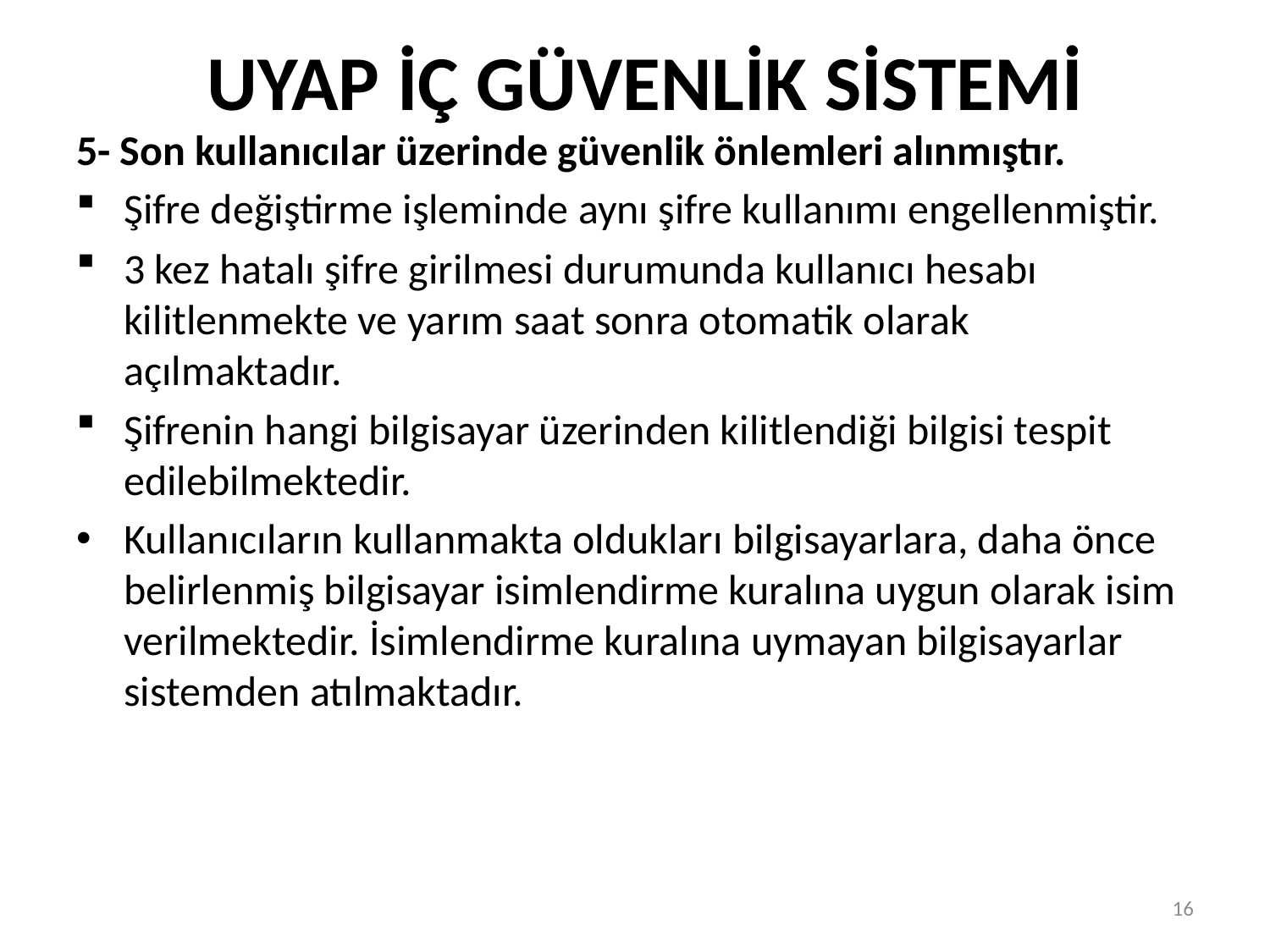

# UYAP İÇ GÜVENLİK SİSTEMİ
5- Son kullanıcılar üzerinde güvenlik önlemleri alınmıştır.
Şifre değiştirme işleminde aynı şifre kullanımı engellenmiştir.
3 kez hatalı şifre girilmesi durumunda kullanıcı hesabı kilitlenmekte ve yarım saat sonra otomatik olarak  açılmaktadır.
Şifrenin hangi bilgisayar üzerinden kilitlendiği bilgisi tespit edilebilmektedir.
Kullanıcıların kullanmakta oldukları bilgisayarlara, daha önce belirlenmiş bilgisayar isimlendirme kuralına uygun olarak isim verilmektedir. İsimlendirme kuralına uymayan bilgisayarlar sistemden atılmaktadır.
16